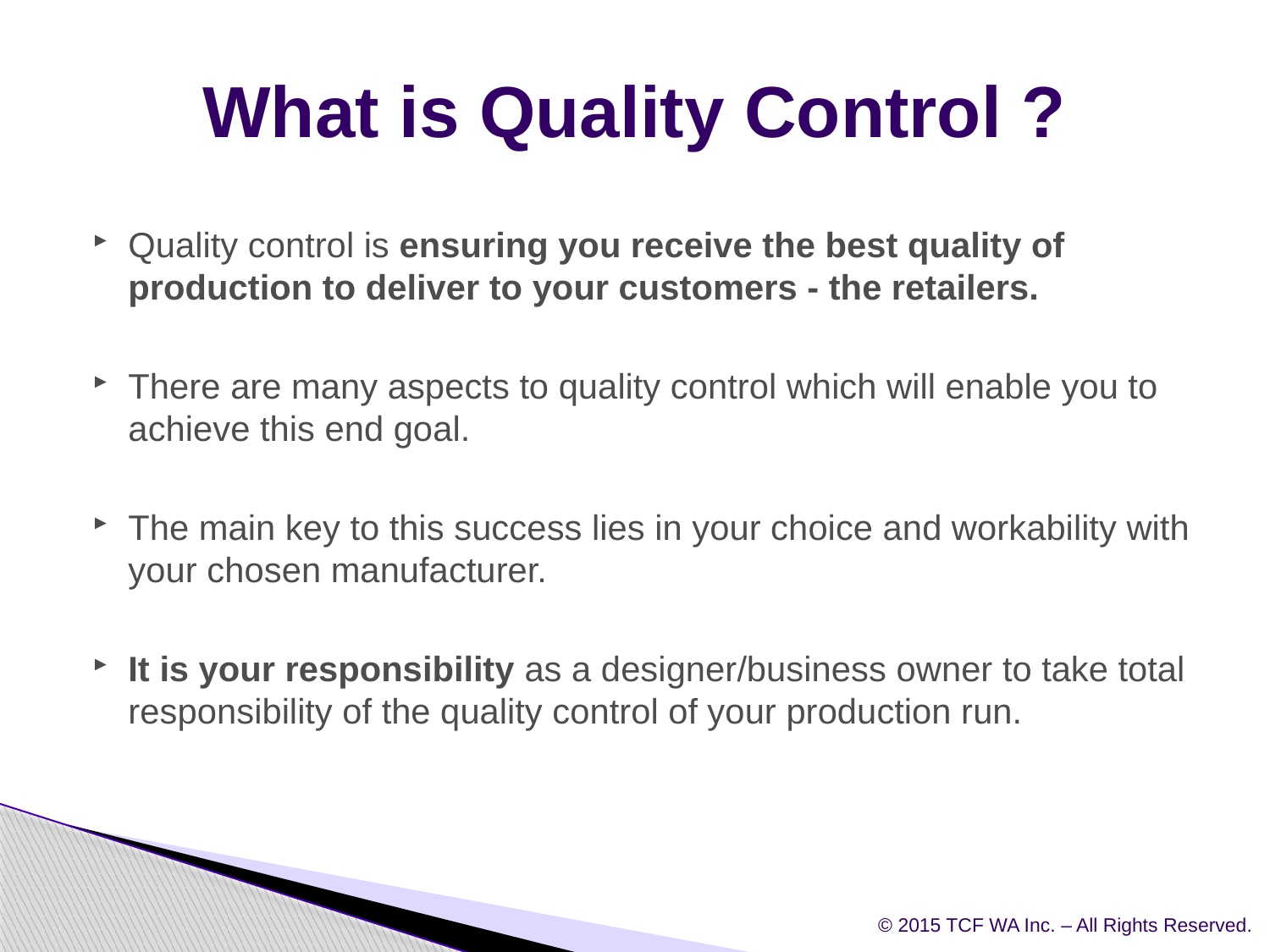

# What is Quality Control ?
Quality control is ensuring you receive the best quality of production to deliver to your customers - the retailers.

There are many aspects to quality control which will enable you to achieve this end goal.

The main key to this success lies in your choice and workability with your chosen manufacturer.

It is your responsibility as a designer/business owner to take total responsibility of the quality control of your production run.